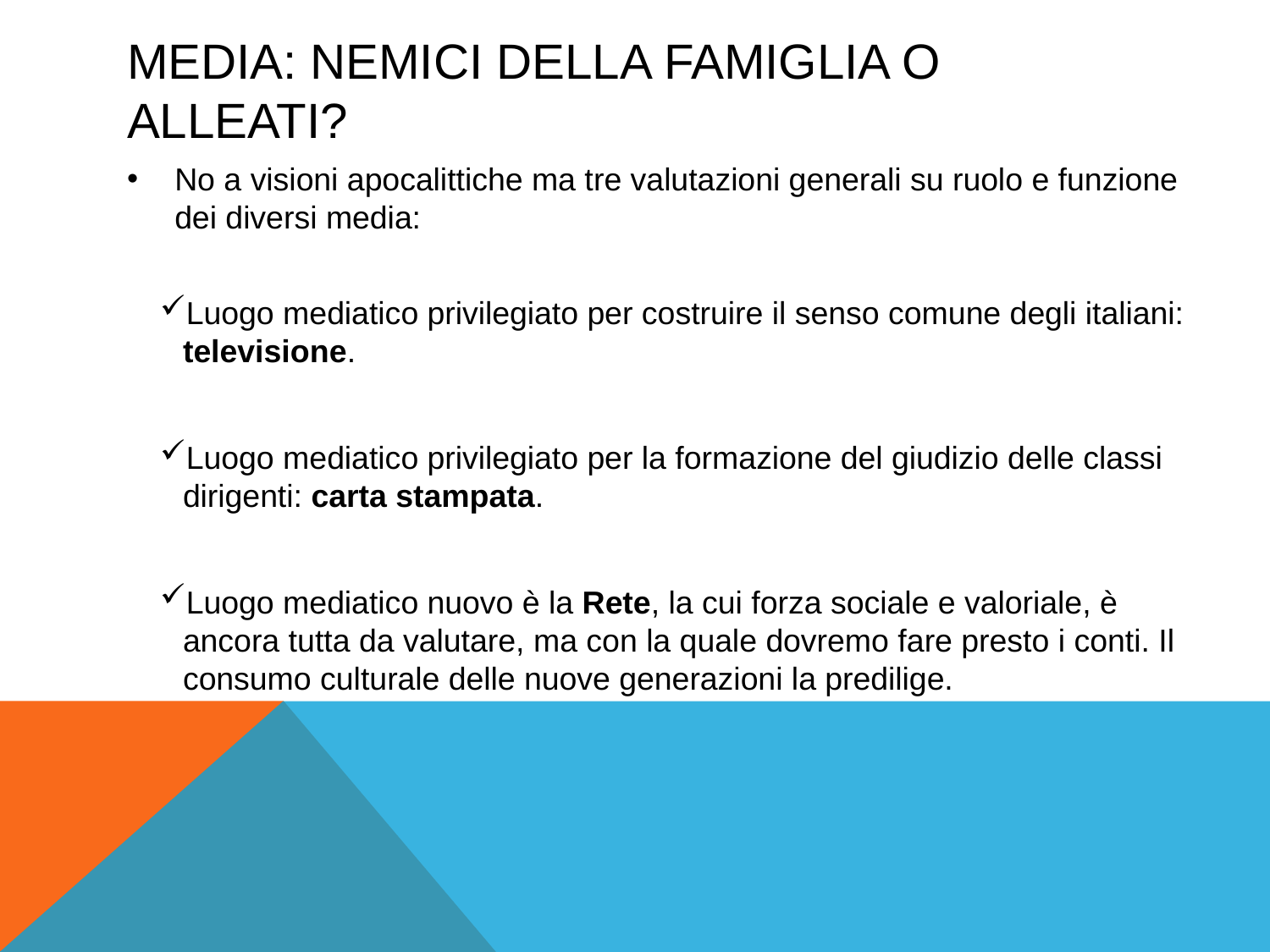

# Media: nemici della famiglia o alleati?
No a visioni apocalittiche ma tre valutazioni generali su ruolo e funzione dei diversi media:

Luogo mediatico privilegiato per costruire il senso comune degli italiani: televisione.

Luogo mediatico privilegiato per la formazione del giudizio delle classi dirigenti: carta stampata.

Luogo mediatico nuovo è la Rete, la cui forza sociale e valoriale, è ancora tutta da valutare, ma con la quale dovremo fare presto i conti. Il consumo culturale delle nuove generazioni la predilige.